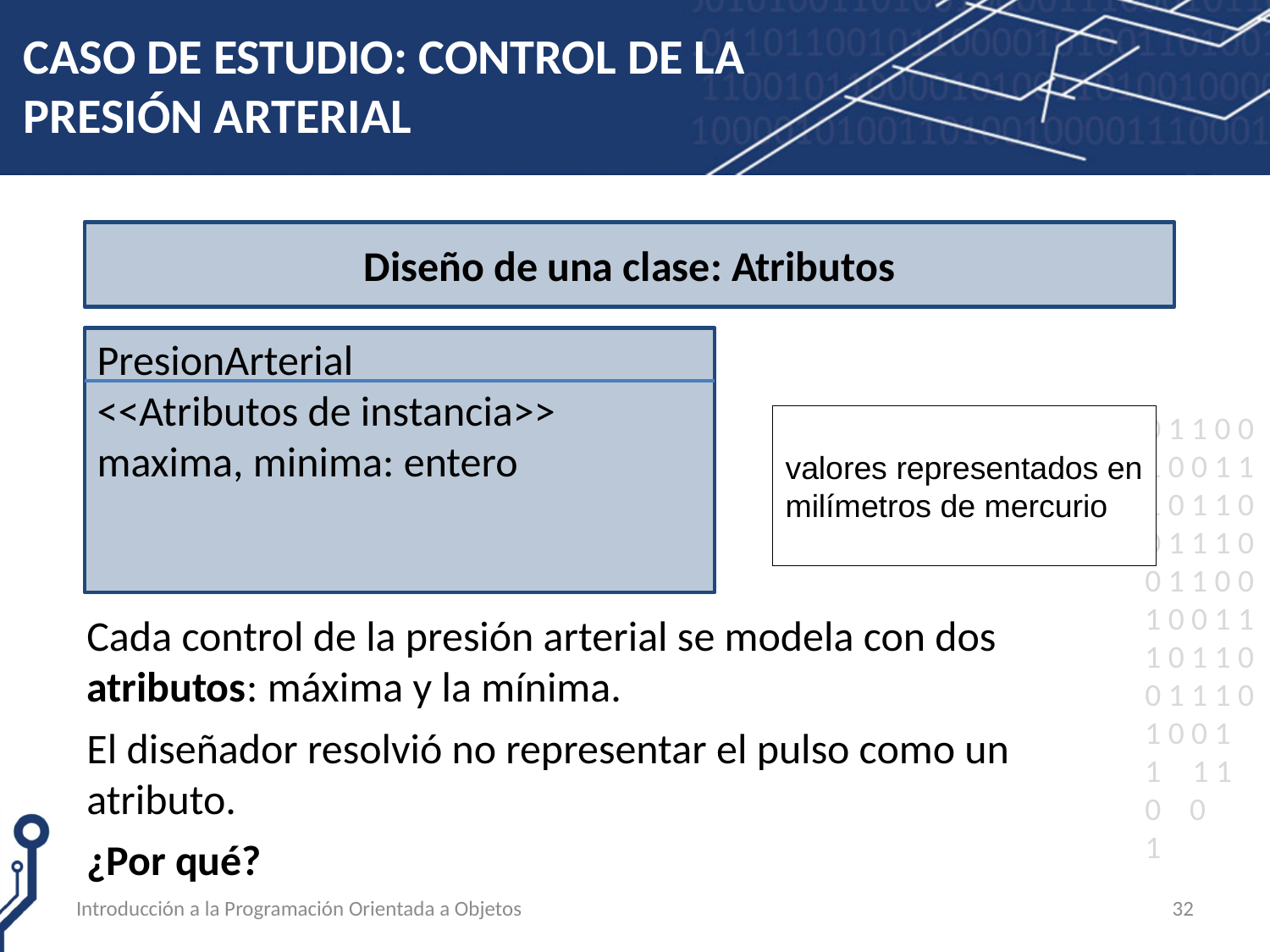

# CASO DE ESTUDIO: CONTROL DE LA PRESIÓN ARTERIAL
Diseño de una clase: Atributos
PresionArterial
<<Atributos de instancia>>
maxima, minima: entero

valores representados en milímetros de mercurio
Cada control de la presión arterial se modela con dos atributos: máxima y la mínima.
El diseñador resolvió no representar el pulso como un atributo.
¿Por qué?
Introducción a la Programación Orientada a Objetos
32